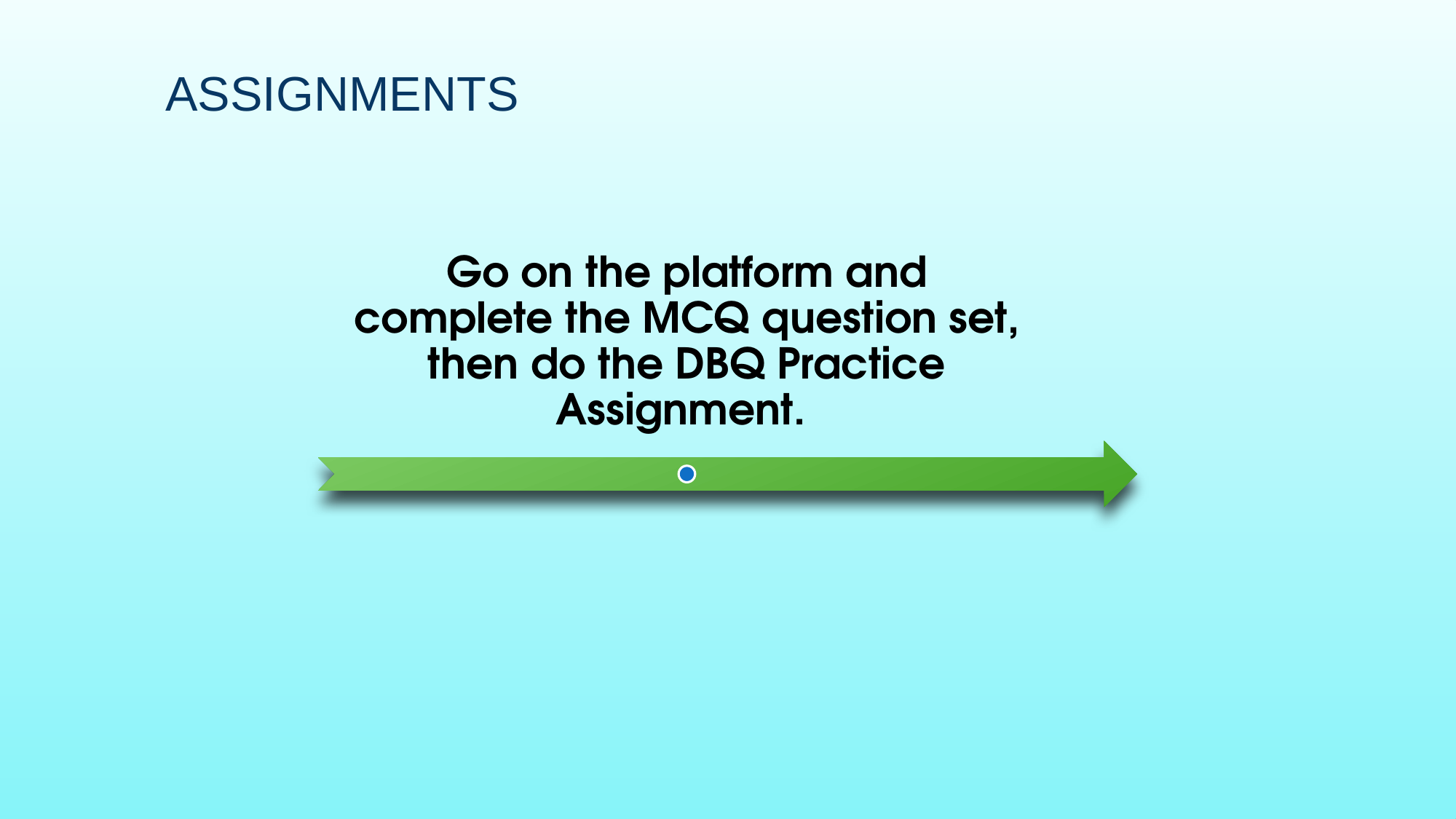

# Assignments
Go on the platform and complete the MCQ question set, then do the DBQ Practice Assignment.